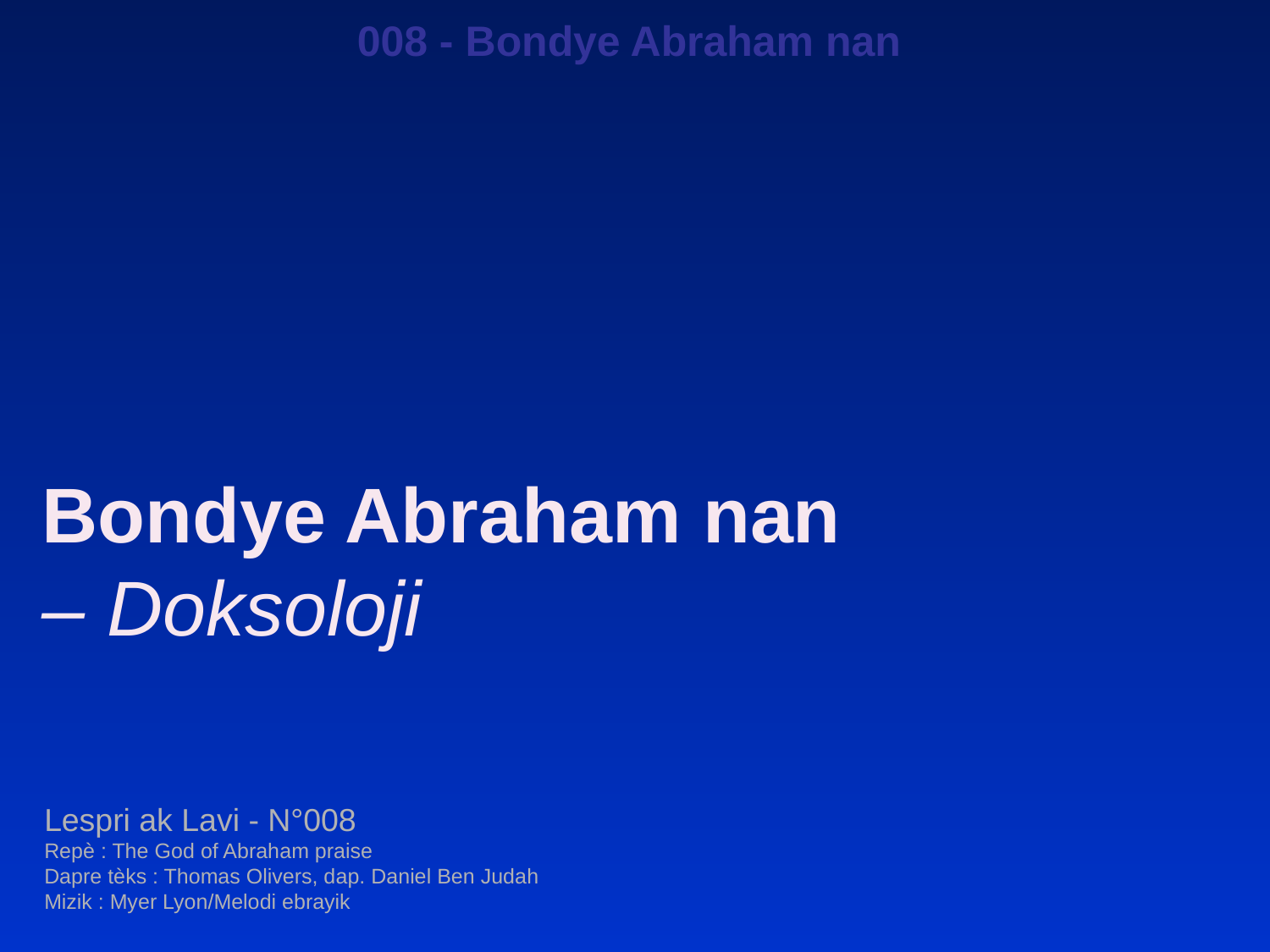

008 - Bondye Abraham nan
Bondye Abraham nan
– Doksoloji
Lespri ak Lavi - N°008
Repè : The God of Abraham praise
Dapre tèks : Thomas Olivers, dap. Daniel Ben Judah
Mizik : Myer Lyon/Melodi ebrayik